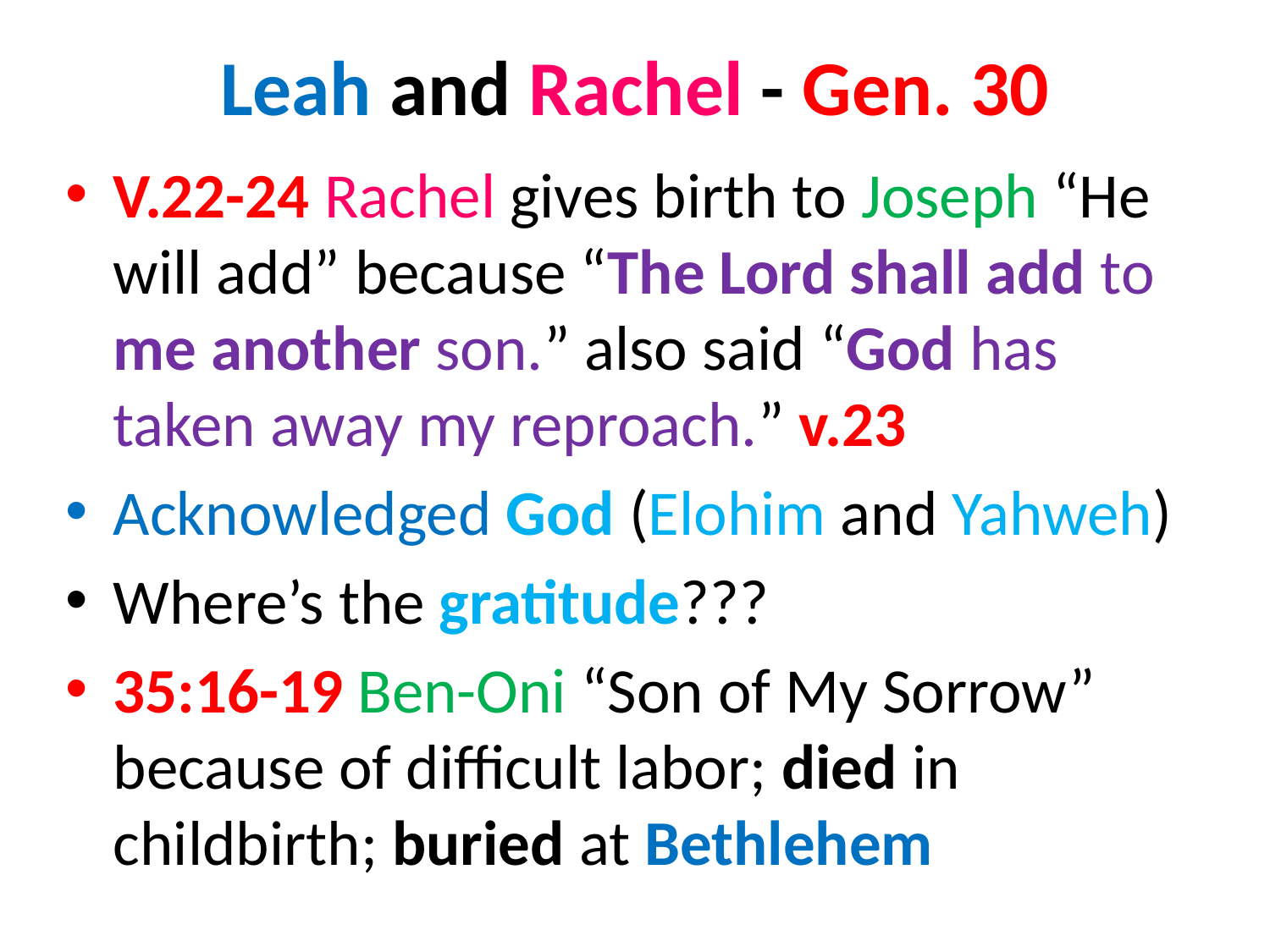

# Leah and Rachel - Gen. 30
V.22-24 Rachel gives birth to Joseph “He will add” because “The Lord shall add to me another son.” also said “God has taken away my reproach.” v.23
Acknowledged God (Elohim and Yahweh)
Where’s the gratitude???
35:16-19 Ben-Oni “Son of My Sorrow” because of difficult labor; died in childbirth; buried at Bethlehem